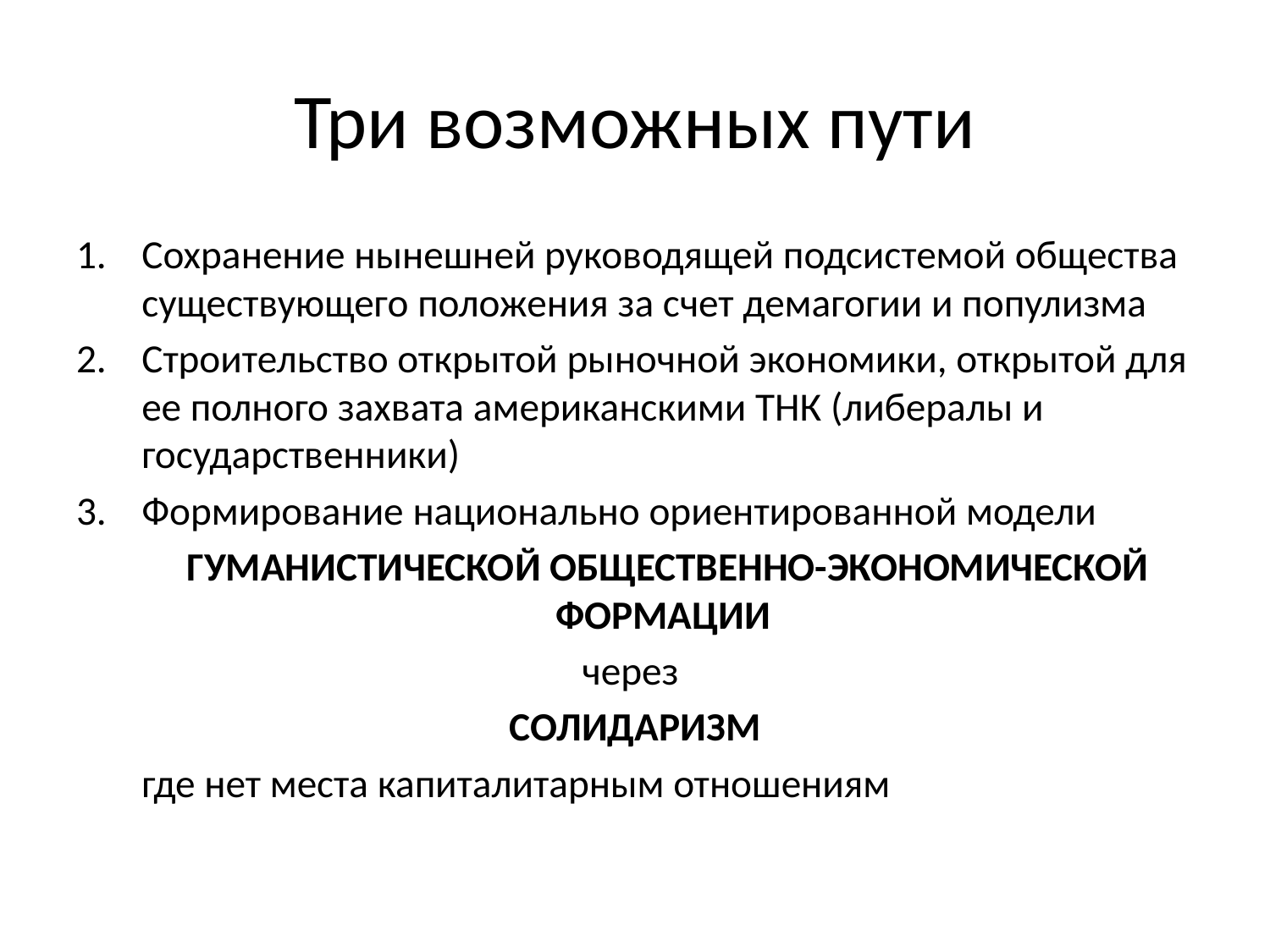

# Три возможных пути
Сохранение нынешней руководящей подсистемой общества существующего положения за счет демагогии и популизма
Строительство открытой рыночной экономики, открытой для ее полного захвата американскими ТНК (либералы и государственники)
Формирование национально ориентированной модели
	ГУМАНИСТИЧЕСКОЙ ОБЩЕСТВЕННО-ЭКОНОМИЧЕСКОЙ ФОРМАЦИИ
через
СОЛИДАРИЗМ
 	где нет места капиталитарным отношениям